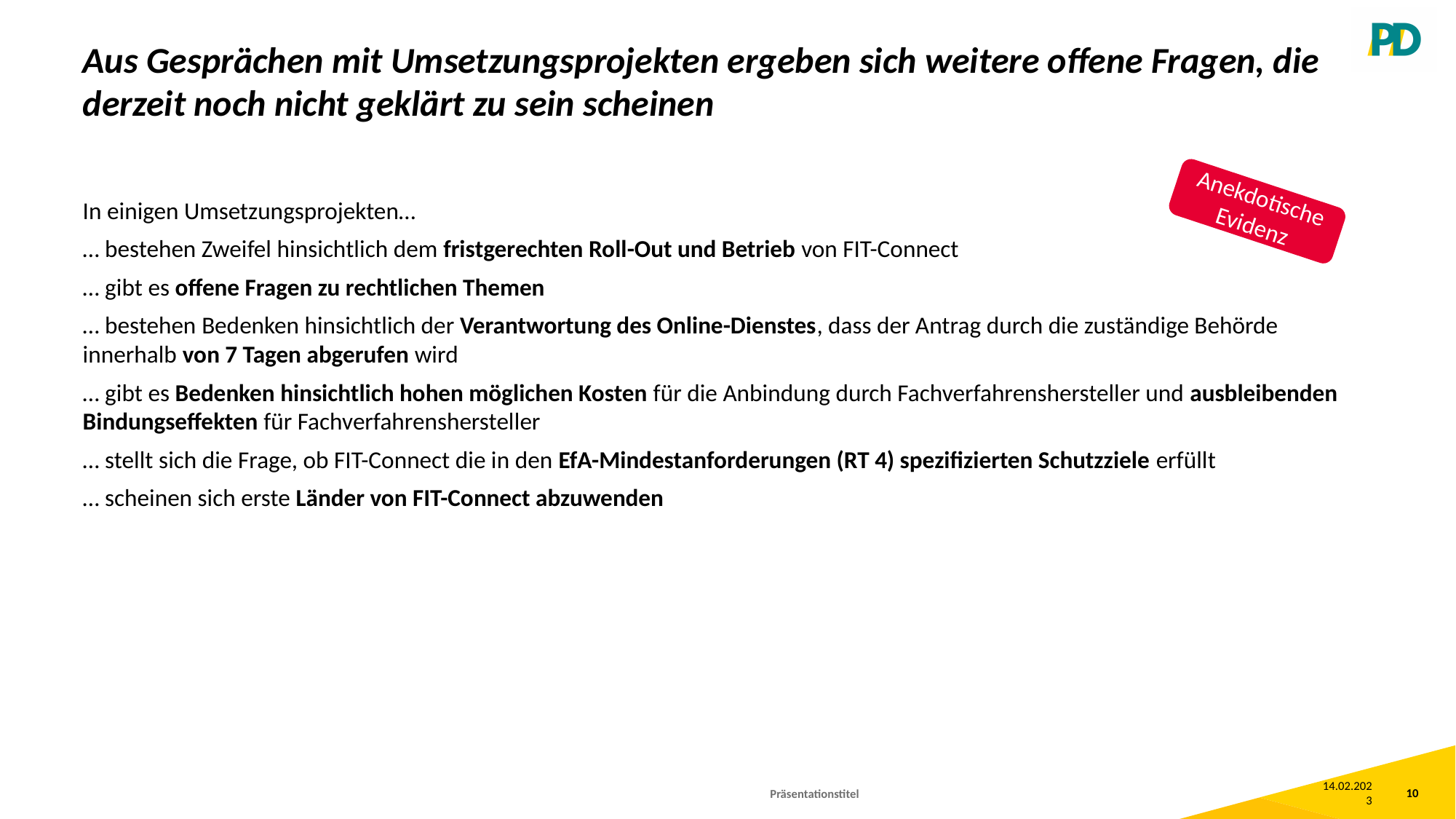

# Aus Gesprächen mit Umsetzungsprojekten ergeben sich weitere offene Fragen, die derzeit noch nicht geklärt zu sein scheinen

Anekdotische Evidenz
In einigen Umsetzungsprojekten…
… bestehen Zweifel hinsichtlich dem fristgerechten Roll-Out und Betrieb von FIT-Connect
… gibt es offene Fragen zu rechtlichen Themen
… bestehen Bedenken hinsichtlich der Verantwortung des Online-Dienstes, dass der Antrag durch die zuständige Behörde innerhalb von 7 Tagen abgerufen wird
… gibt es Bedenken hinsichtlich hohen möglichen Kosten für die Anbindung durch Fachverfahrenshersteller und ausbleibenden Bindungseffekten für Fachverfahrenshersteller
… stellt sich die Frage, ob FIT-Connect die in den EfA-Mindestanforderungen (RT 4) spezifizierten Schutzziele erfüllt
… scheinen sich erste Länder von FIT-Connect abzuwenden

Präsentationstitel
14.02.2023
10